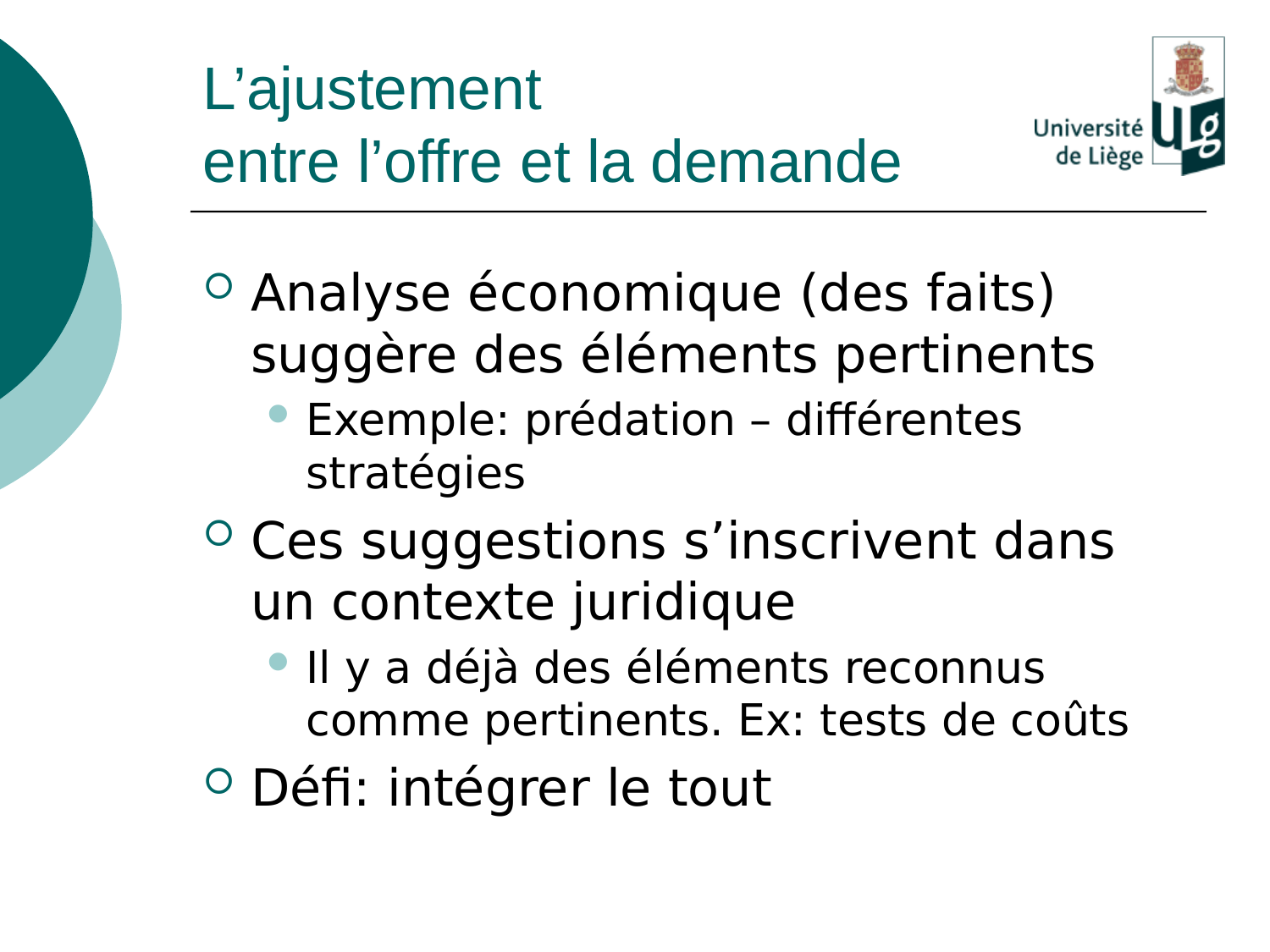

# L’ajustement entre l’offre et la demande
Analyse économique (des faits) suggère des éléments pertinents
Exemple: prédation – différentes stratégies
Ces suggestions s’inscrivent dans un contexte juridique
Il y a déjà des éléments reconnus comme pertinents. Ex: tests de coûts
Défi: intégrer le tout